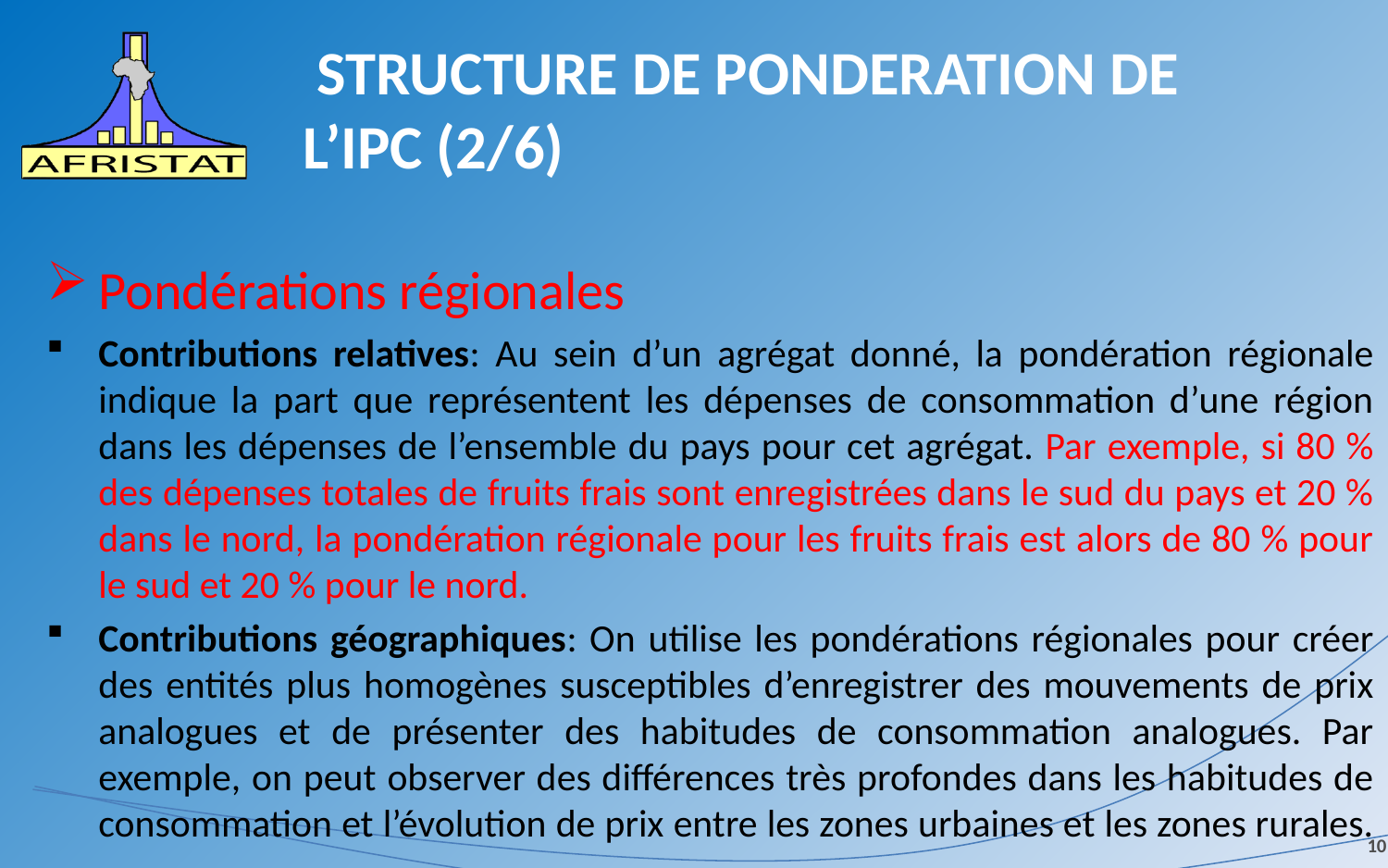

# STRUCTURE DE PONDERATION DE L’IPC (2/6)

Pondérations régionales
Contributions relatives: Au sein d’un agrégat donné, la pondération régionale indique la part que représentent les dépenses de consommation d’une région dans les dépenses de l’ensemble du pays pour cet agrégat. Par exemple, si 80 % des dépenses totales de fruits frais sont enregistrées dans le sud du pays et 20 % dans le nord, la pondération régionale pour les fruits frais est alors de 80 % pour le sud et 20 % pour le nord.
Contributions géographiques: On utilise les pondérations régionales pour créer des entités plus homogènes susceptibles d’enregistrer des mouvements de prix analogues et de présenter des habitudes de consommation analogues. Par exemple, on peut observer des différences très profondes dans les habitudes de consommation et l’évolution de prix entre les zones urbaines et les zones rurales.
10